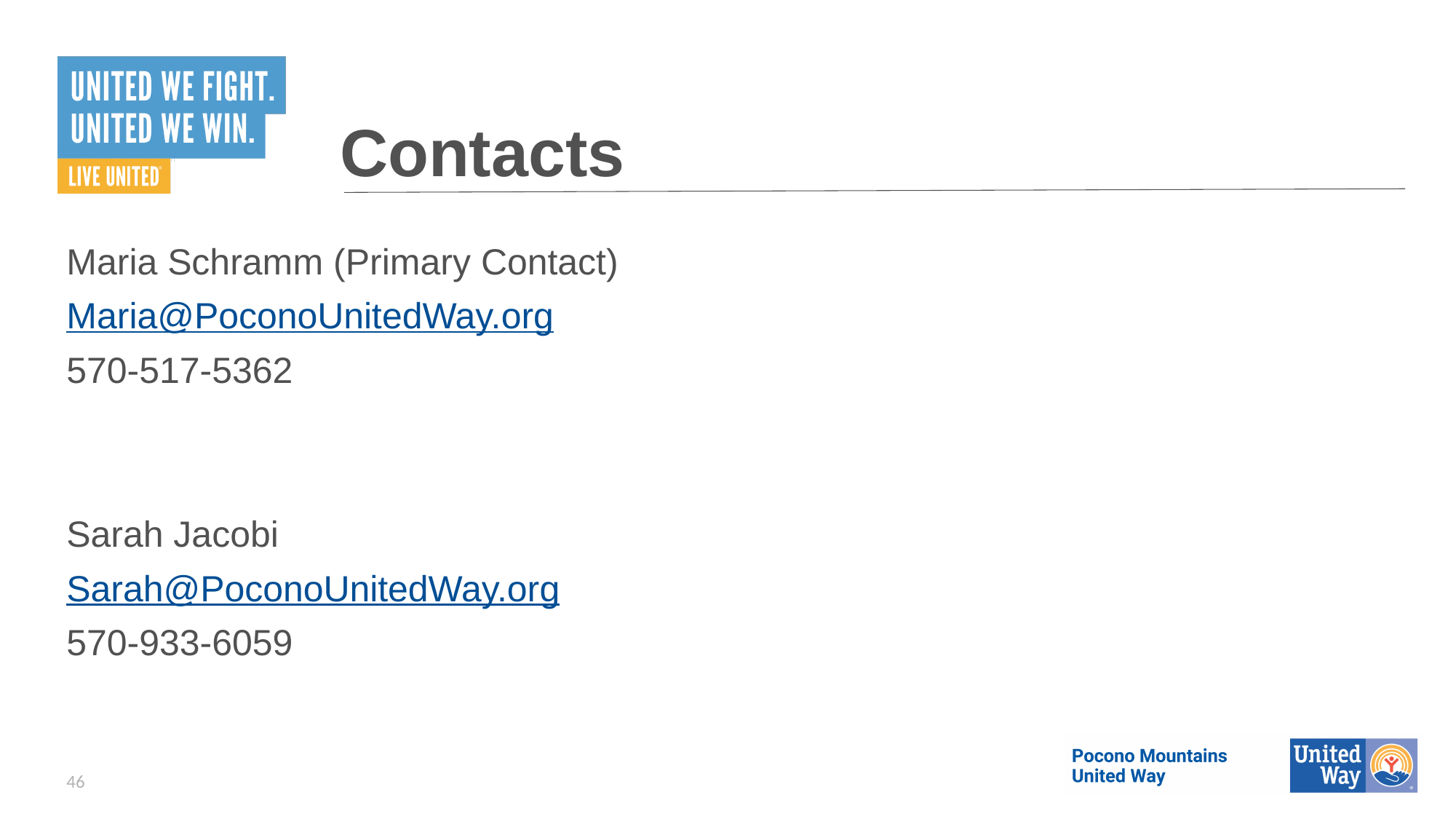

# Contacts
Maria Schramm (Primary Contact)
Maria@PoconoUnitedWay.org
570-517-5362

Sarah Jacobi
Sarah@PoconoUnitedWay.org
570-933-6059

46